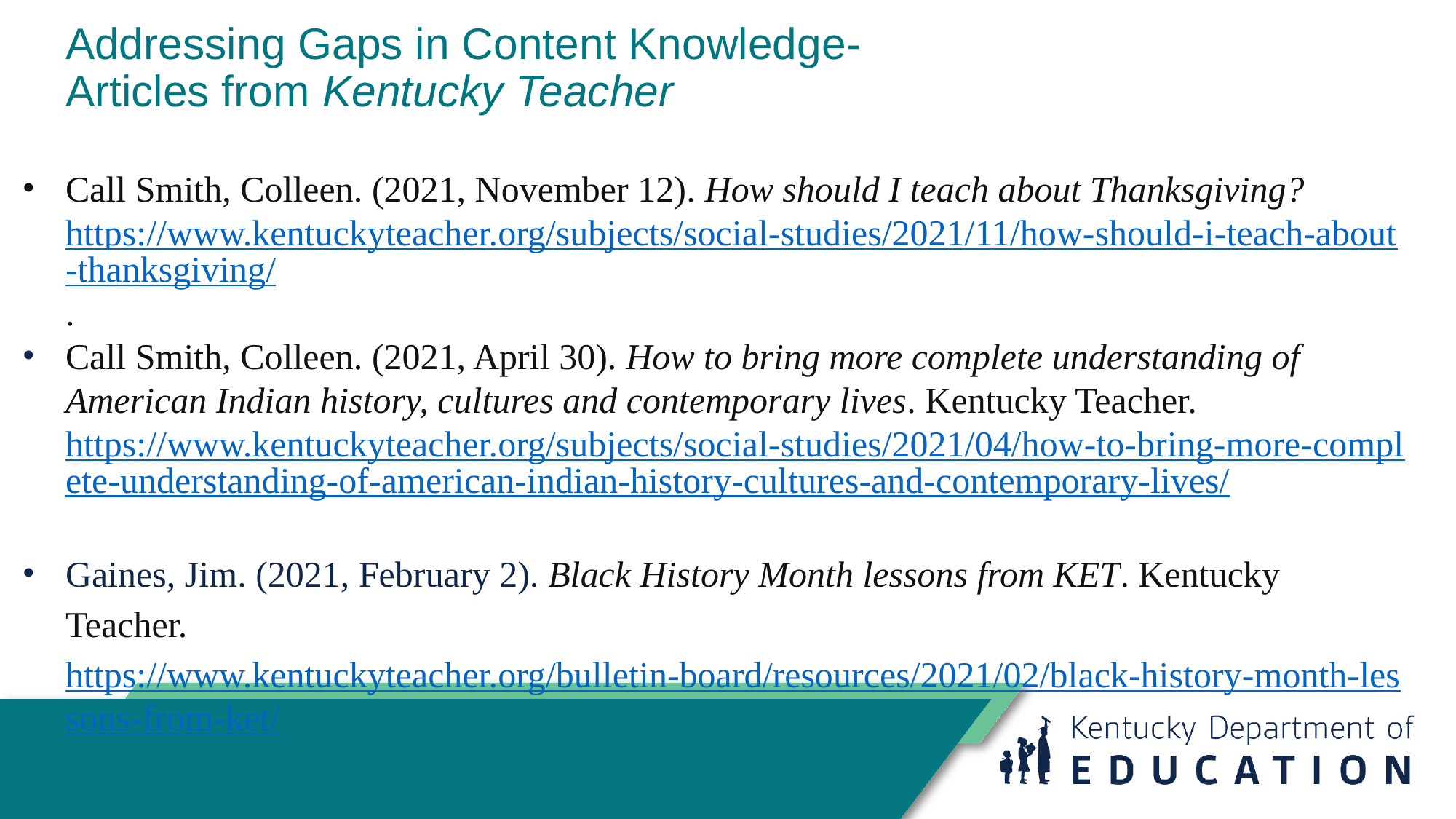

# Addressing Gaps in Content Knowledge- Articles from Kentucky Teacher
Call Smith, Colleen. (2021, November 12). How should I teach about Thanksgiving? https://www.kentuckyteacher.org/subjects/social-studies/2021/11/how-should-i-teach-about-thanksgiving/.
Call Smith, Colleen. (2021, April 30). How to bring more complete understanding of American Indian history, cultures and contemporary lives. Kentucky Teacher. https://www.kentuckyteacher.org/subjects/social-studies/2021/04/how-to-bring-more-complete-understanding-of-american-indian-history-cultures-and-contemporary-lives/
Gaines, Jim. (2021, February 2). Black History Month lessons from KET. Kentucky Teacher. https://www.kentuckyteacher.org/bulletin-board/resources/2021/02/black-history-month-lessons-from-ket/